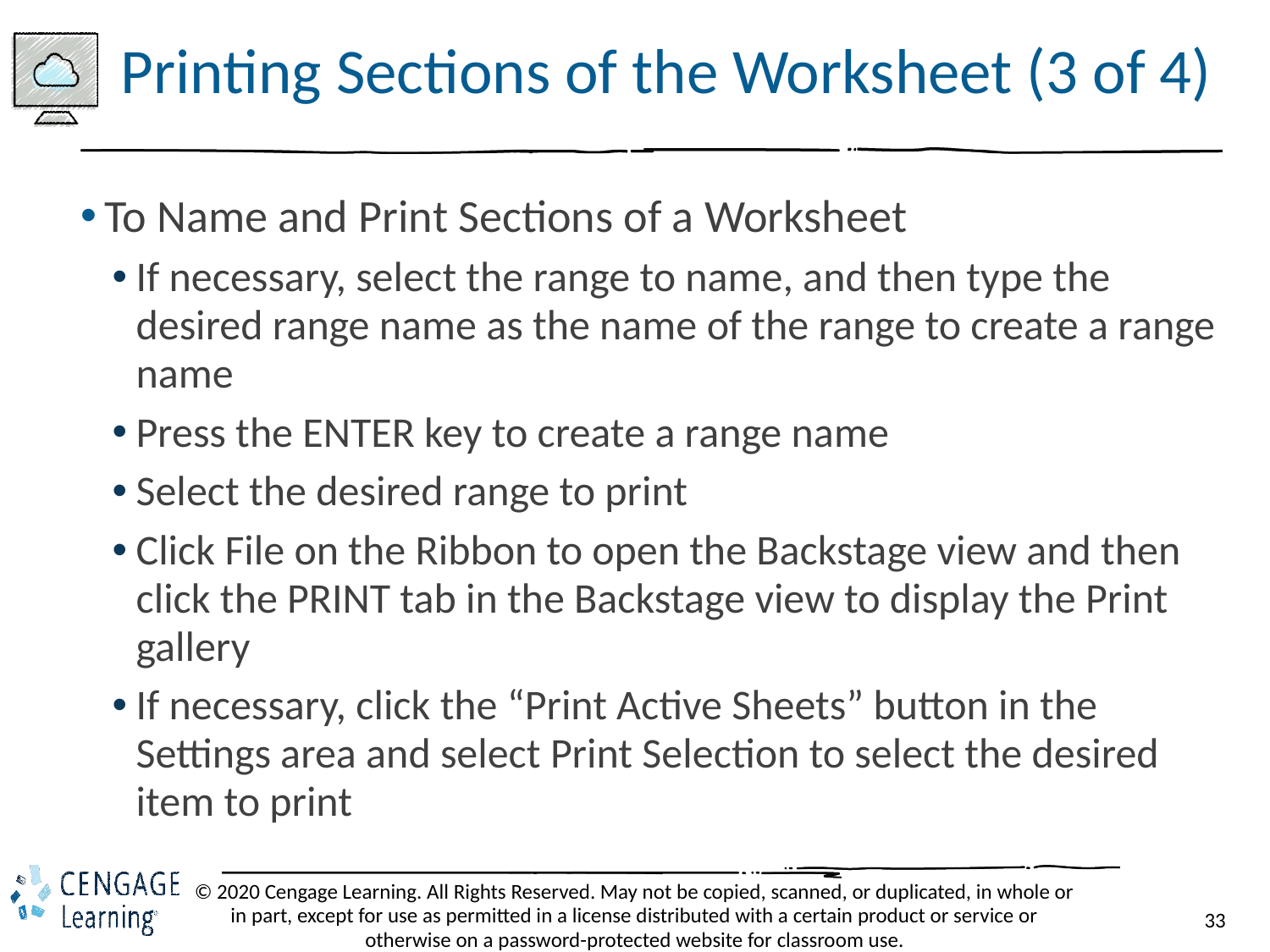

# Printing Sections of the Worksheet (3 of 4)
To Name and Print Sections of a Worksheet
If necessary, select the range to name, and then type the desired range name as the name of the range to create a range name
Press the ENTER key to create a range name
Select the desired range to print
Click File on the Ribbon to open the Backstage view and then click the PRINT tab in the Backstage view to display the Print gallery
If necessary, click the “Print Active Sheets” button in the Settings area and select Print Selection to select the desired item to print